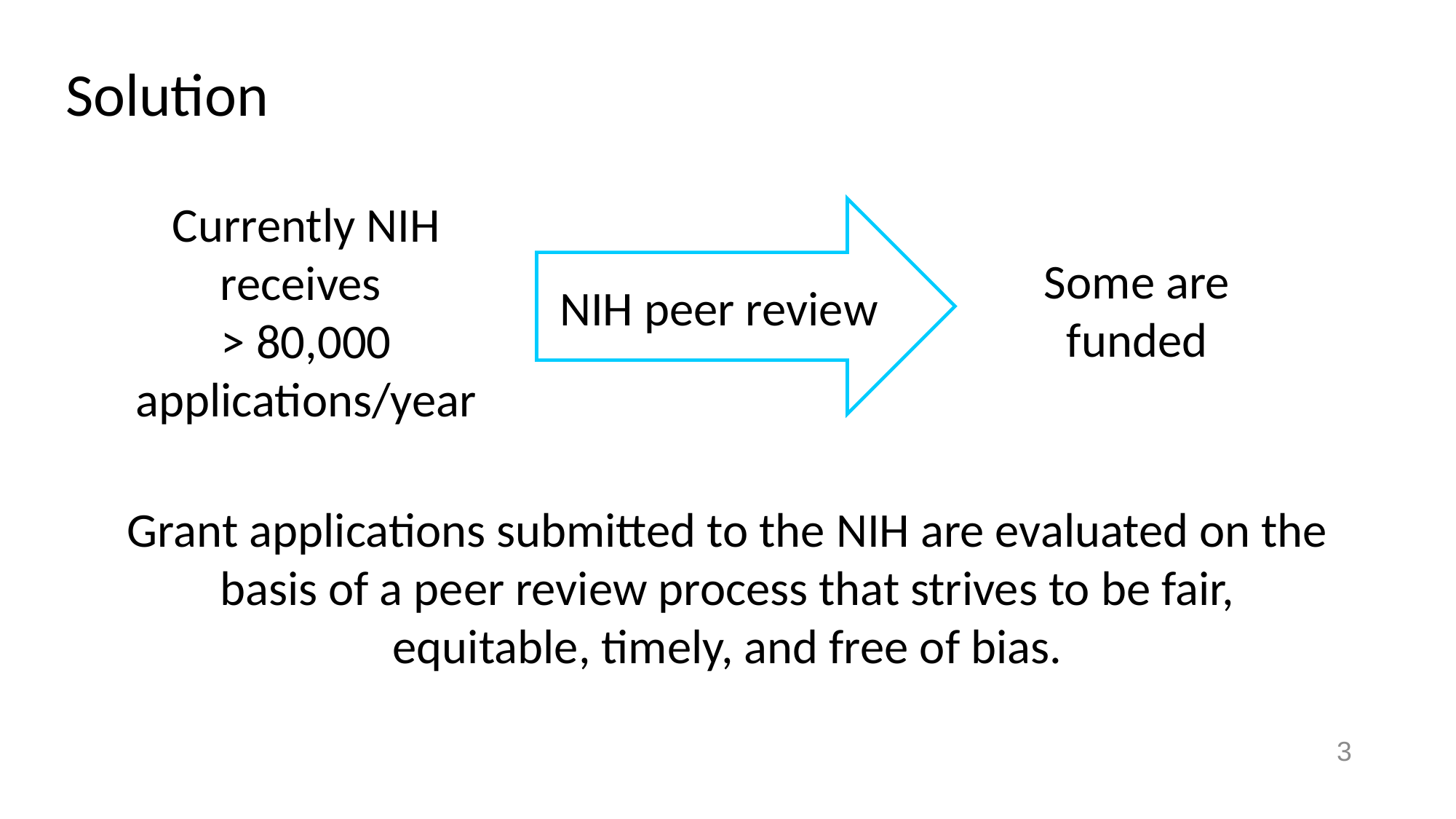

# Solution
Currently NIH receives
> 80,000 applications/year
NIH peer review
Some are funded
Grant applications submitted to the NIH are evaluated on the basis of a peer review process that strives to be fair, equitable, timely, and free of bias.
3